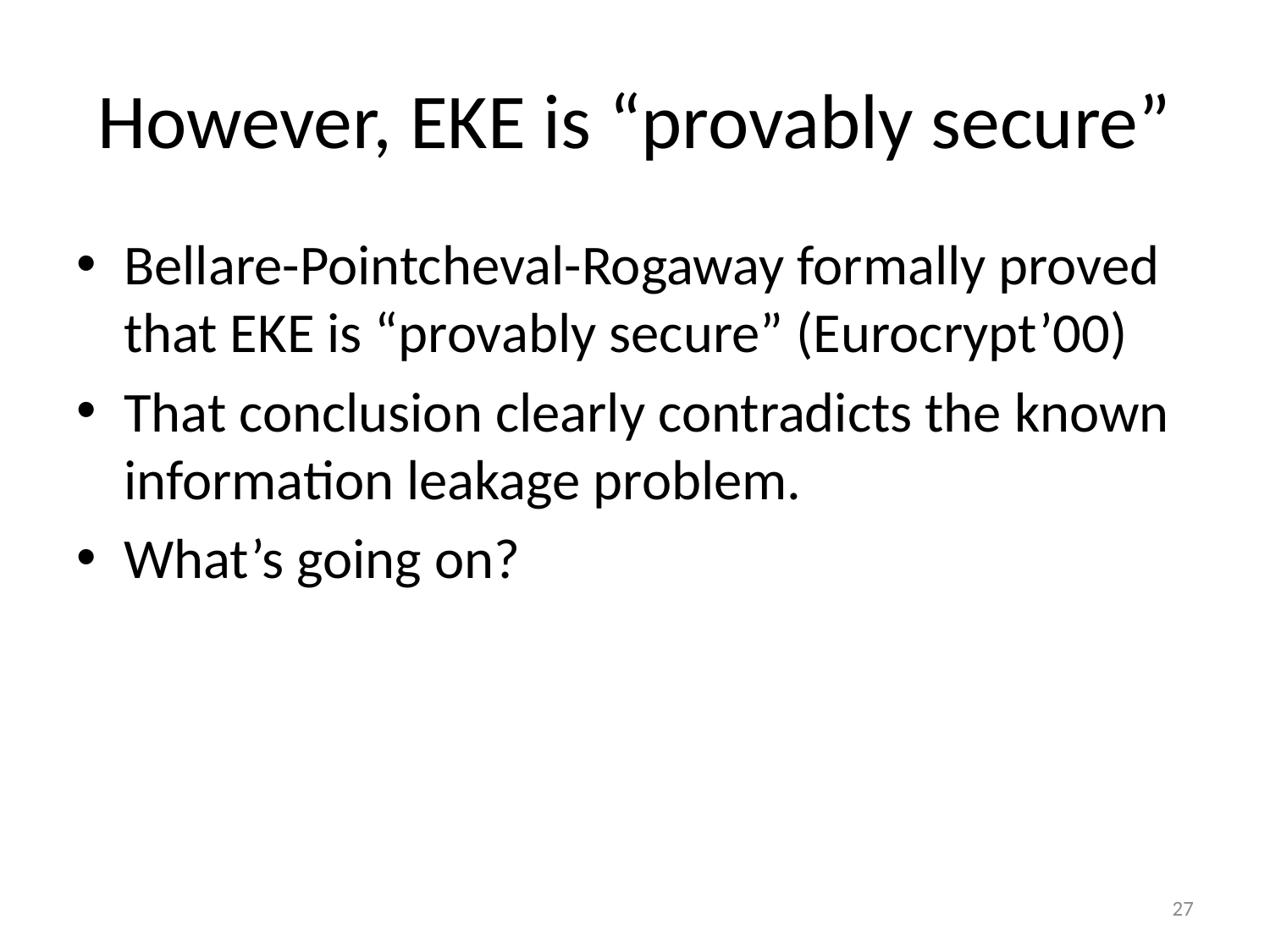

# However, EKE is “provably secure”
Bellare-Pointcheval-Rogaway formally proved that EKE is “provably secure” (Eurocrypt’00)
That conclusion clearly contradicts the known information leakage problem.
What’s going on?
27